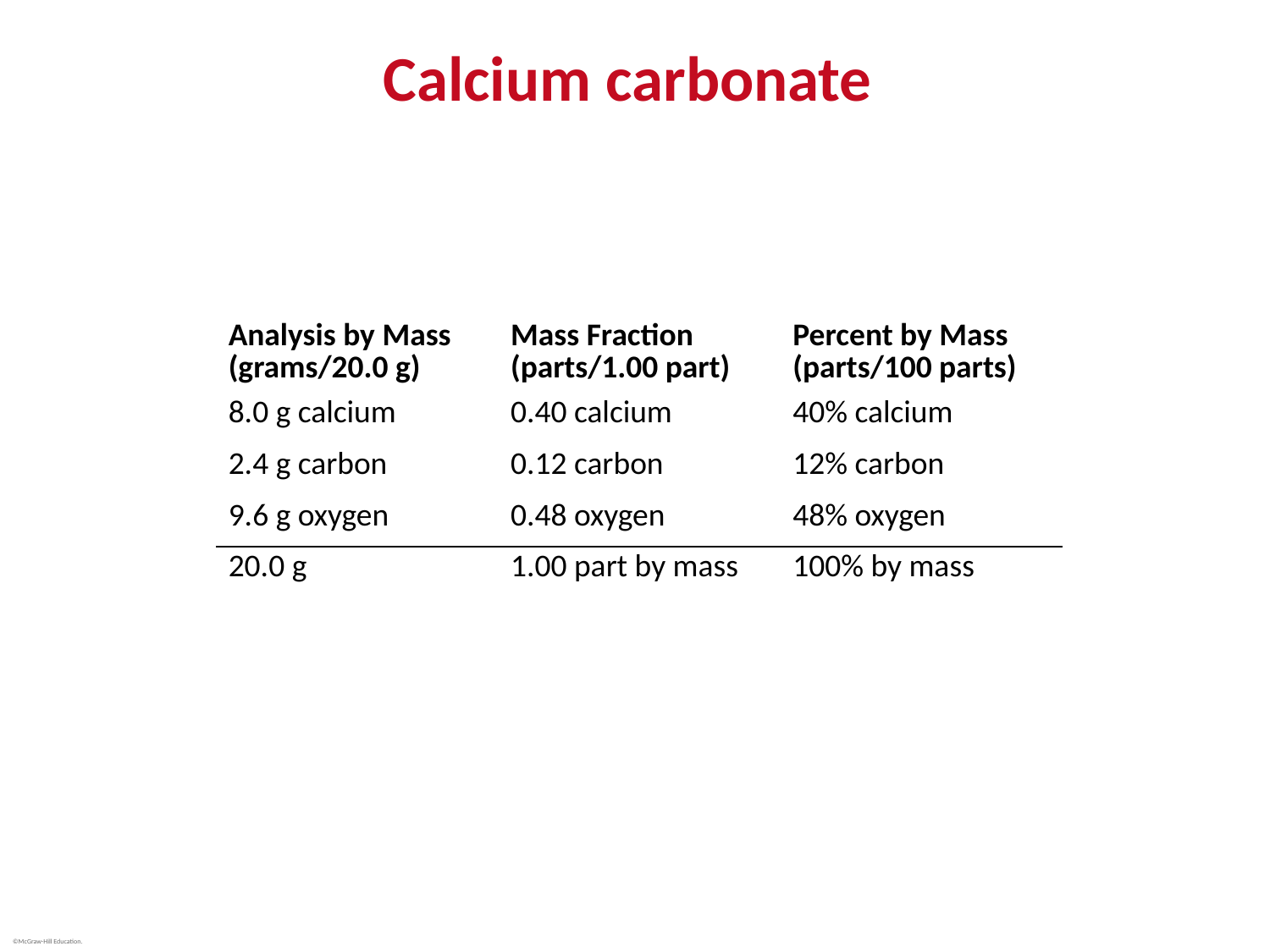

# Calcium carbonate
| Analysis by Mass (grams/20.0 g) | Mass Fraction (parts/1.00 part) | Percent by Mass (parts/100 parts) |
| --- | --- | --- |
| 8.0 g calcium | 0.40 calcium | 40% calcium |
| 2.4 g carbon | 0.12 carbon | 12% carbon |
| 9.6 g oxygen | 0.48 oxygen | 48% oxygen |
| 20.0 g | 1.00 part by mass | 100% by mass |